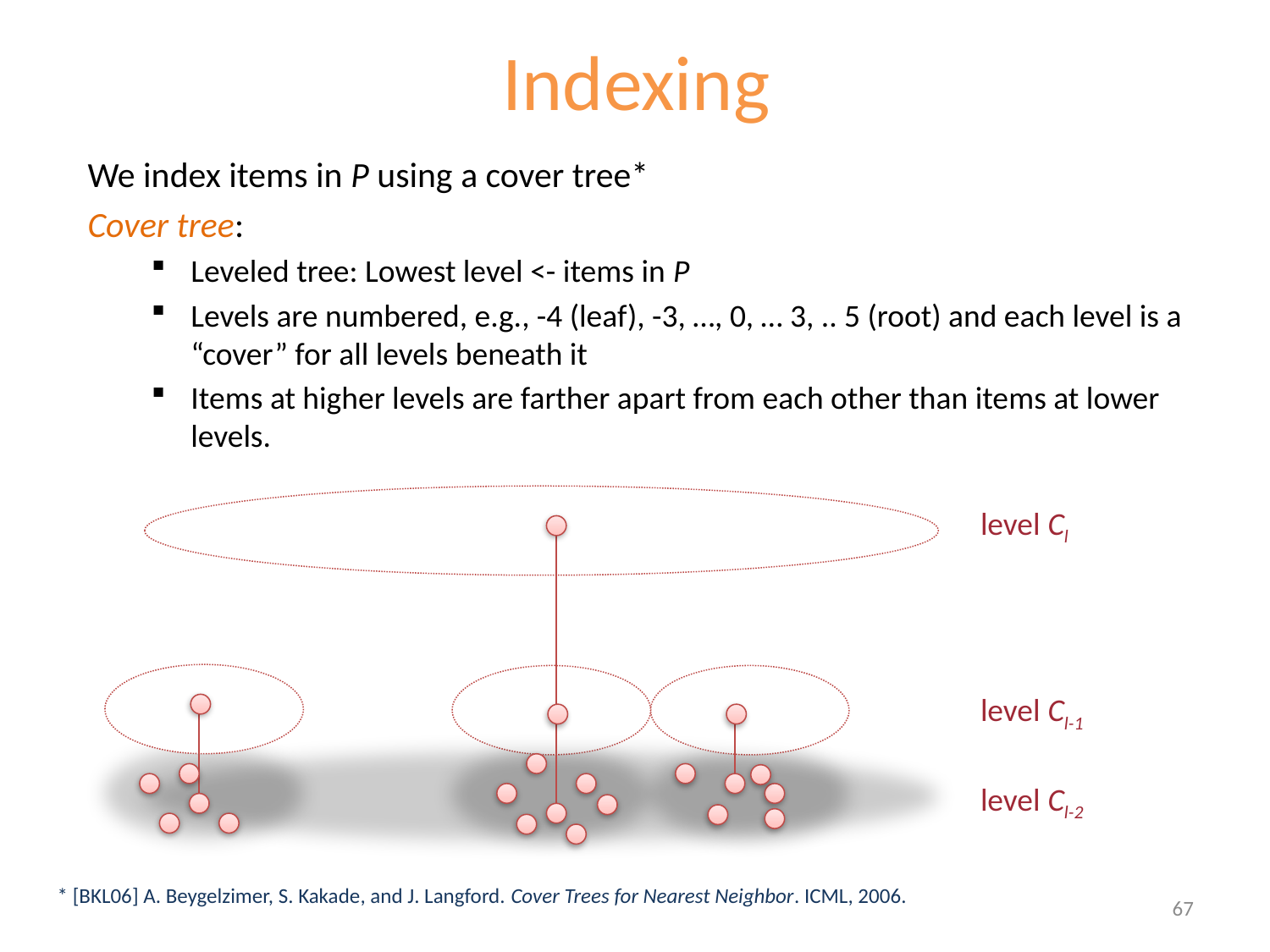

Indexing
We index items in P using a cover tree*
Cover tree:
Leveled tree: Lowest level <- items in P
Levels are numbered, e.g., -4 (leaf), -3, …, 0, … 3, .. 5 (root) and each level is a “cover” for all levels beneath it
Items at higher levels are farther apart from each other than items at lower levels.

level Cl
level Cl-1
level Cl-2
* [BKL06] A. Beygelzimer, S. Kakade, and J. Langford. Cover Trees for Nearest Neighbor. ICML, 2006.
67